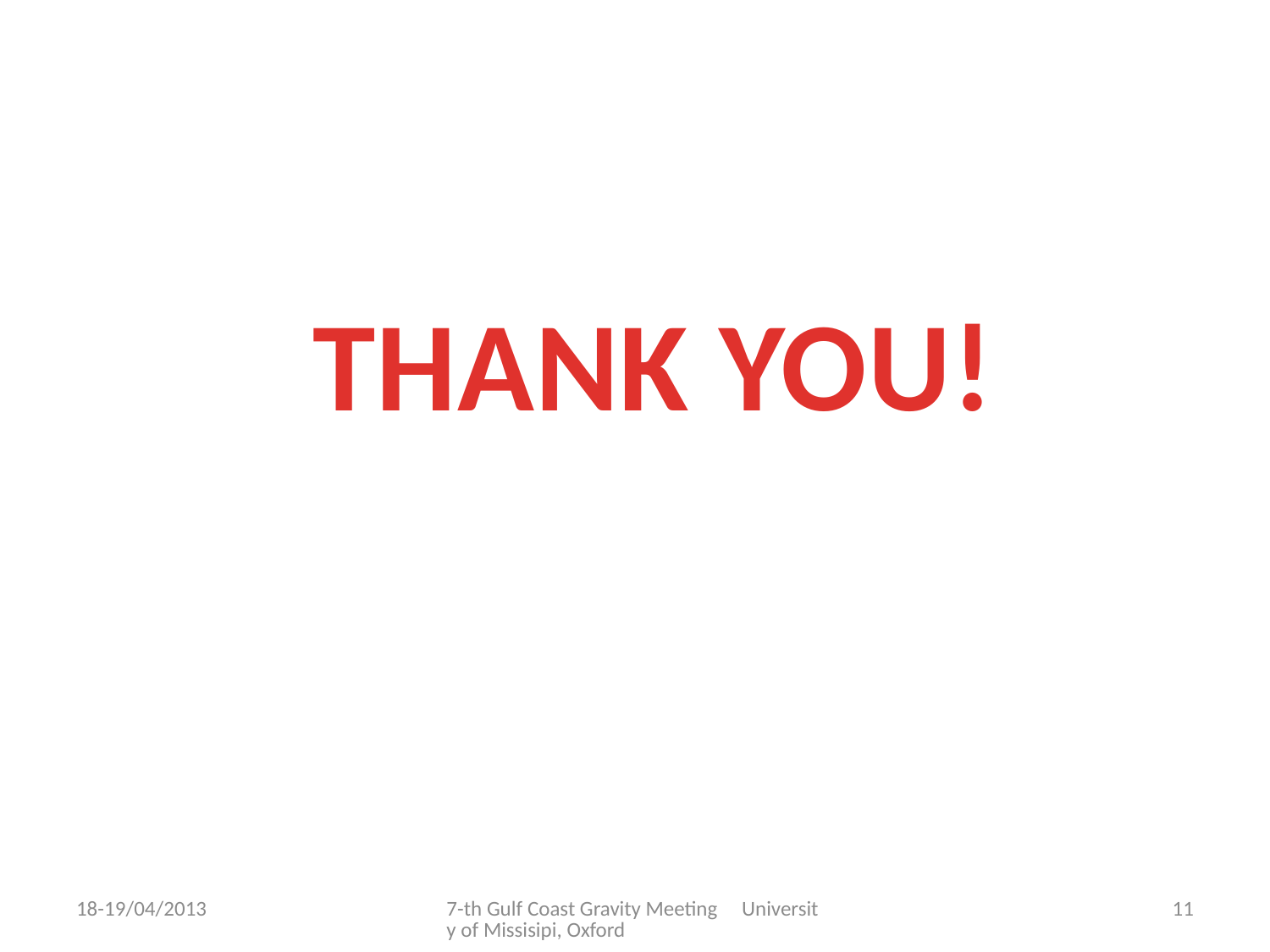

THANK YOU!
18-19/04/2013
7-th Gulf Coast Gravity Meeting     University of Missisipi, Oxford
11